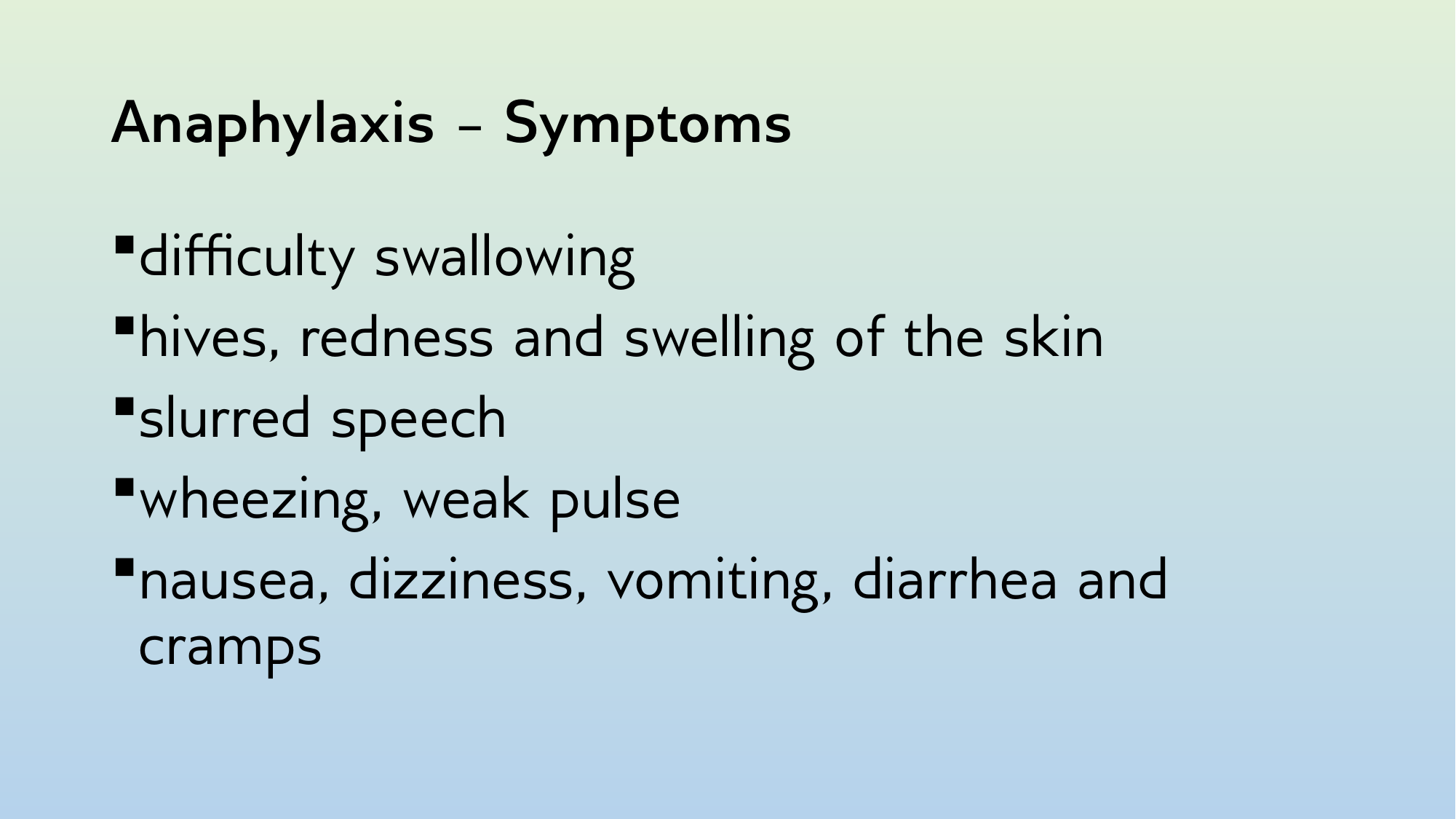

# Anaphylaxis – Symptoms
difficulty swallowing
hives, redness and swelling of the skin
slurred speech
wheezing, weak pulse
nausea, dizziness, vomiting, diarrhea and cramps